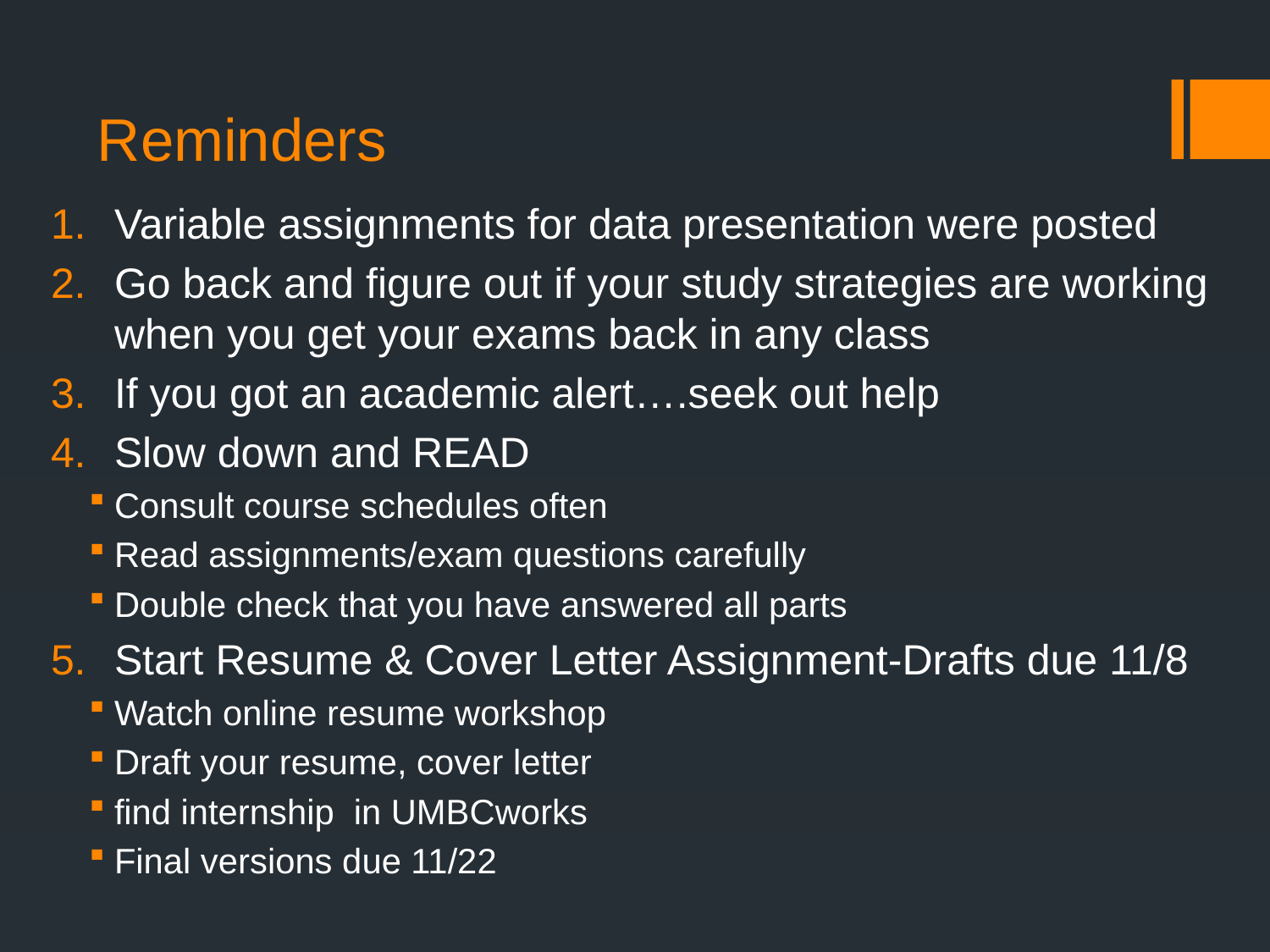

# Reminders
Variable assignments for data presentation were posted
Go back and figure out if your study strategies are working when you get your exams back in any class
If you got an academic alert….seek out help
Slow down and READ
Consult course schedules often
Read assignments/exam questions carefully
Double check that you have answered all parts
Start Resume & Cover Letter Assignment-Drafts due 11/8
Watch online resume workshop
Draft your resume, cover letter
find internship  in UMBCworks
Final versions due 11/22